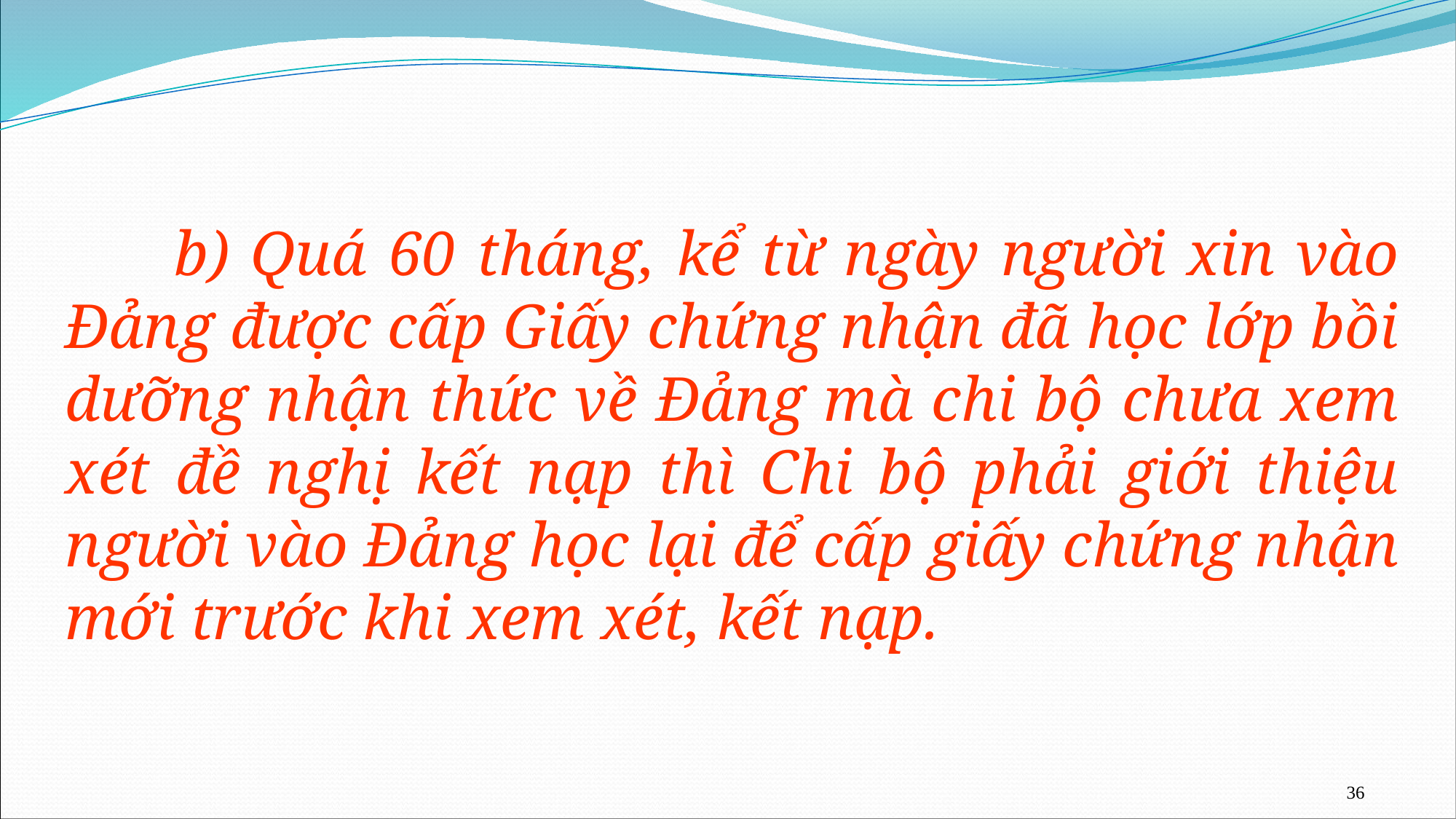

b) Quá 60 tháng, kể từ ngày người xin vào Đảng được cấp Giấy chứng nhận đã học lớp bồi dưỡng nhận thức về Đảng mà chi bộ chưa xem xét đề nghị kết nạp thì Chi bộ phải giới thiệu người vào Đảng học lại để cấp giấy chứng nhận mới trước khi xem xét, kết nạp.